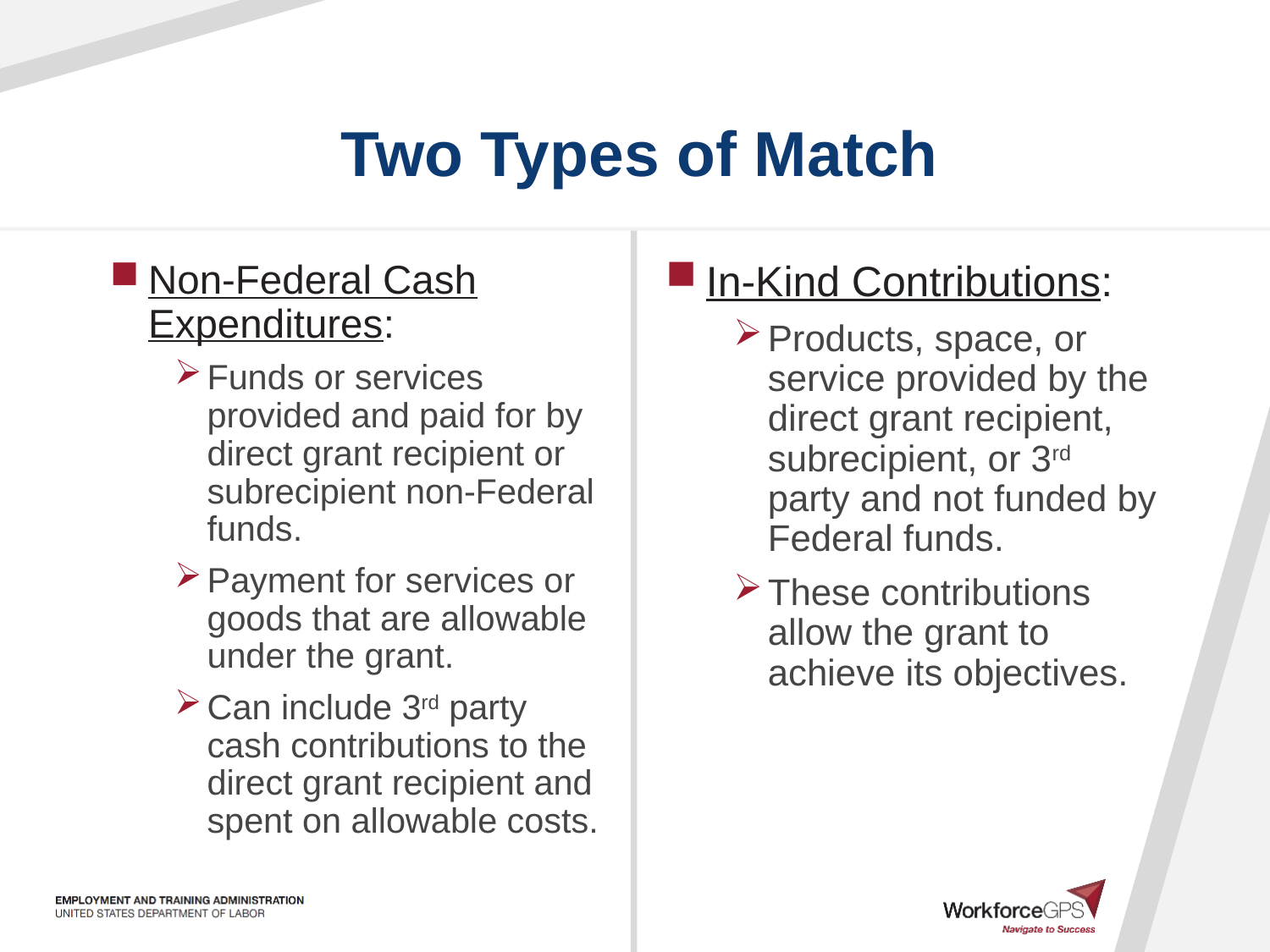

# Two Types of Match
Non-Federal Cash Expenditures:
Funds or services provided and paid for by direct grant recipient or subrecipient non-Federal funds.
Payment for services or goods that are allowable under the grant.
Can include 3rd party cash contributions to the direct grant recipient and spent on allowable costs.
In-Kind Contributions:
Products, space, or service provided by the direct grant recipient, subrecipient, or 3rd party and not funded by Federal funds.
These contributions allow the grant to achieve its objectives.